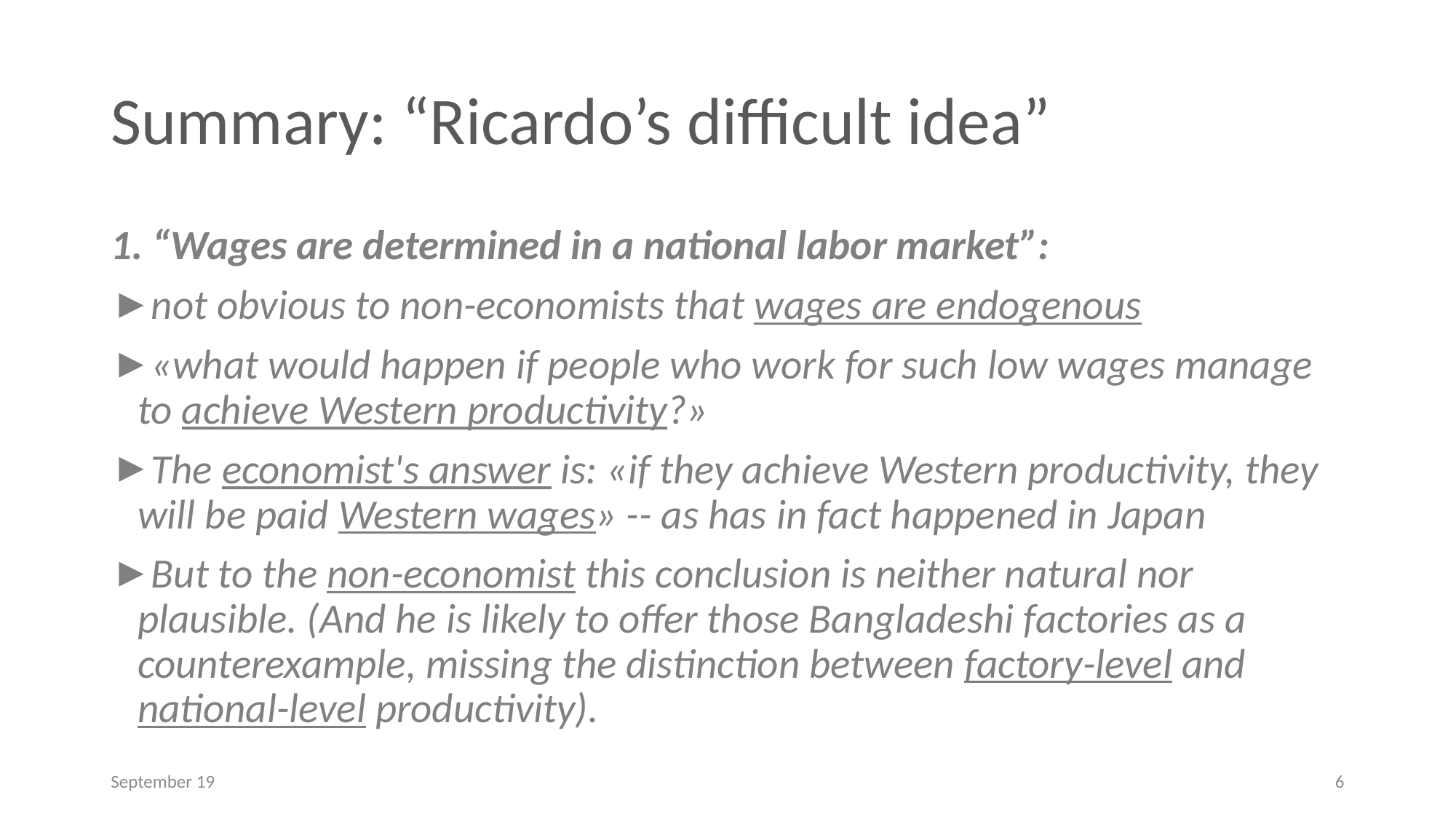

# Summary: “Ricardo’s difficult idea”
1. “Wages are determined in a national labor market”:
not obvious to non-economists that wages are endogenous
«what would happen if people who work for such low wages manage to achieve Western productivity?»
The economist's answer is: «if they achieve Western productivity, they will be paid Western wages» -- as has in fact happened in Japan
But to the non-economist this conclusion is neither natural nor plausible. (And he is likely to offer those Bangladeshi factories as a counterexample, missing the distinction between factory-level and national-level productivity).
September 19
6